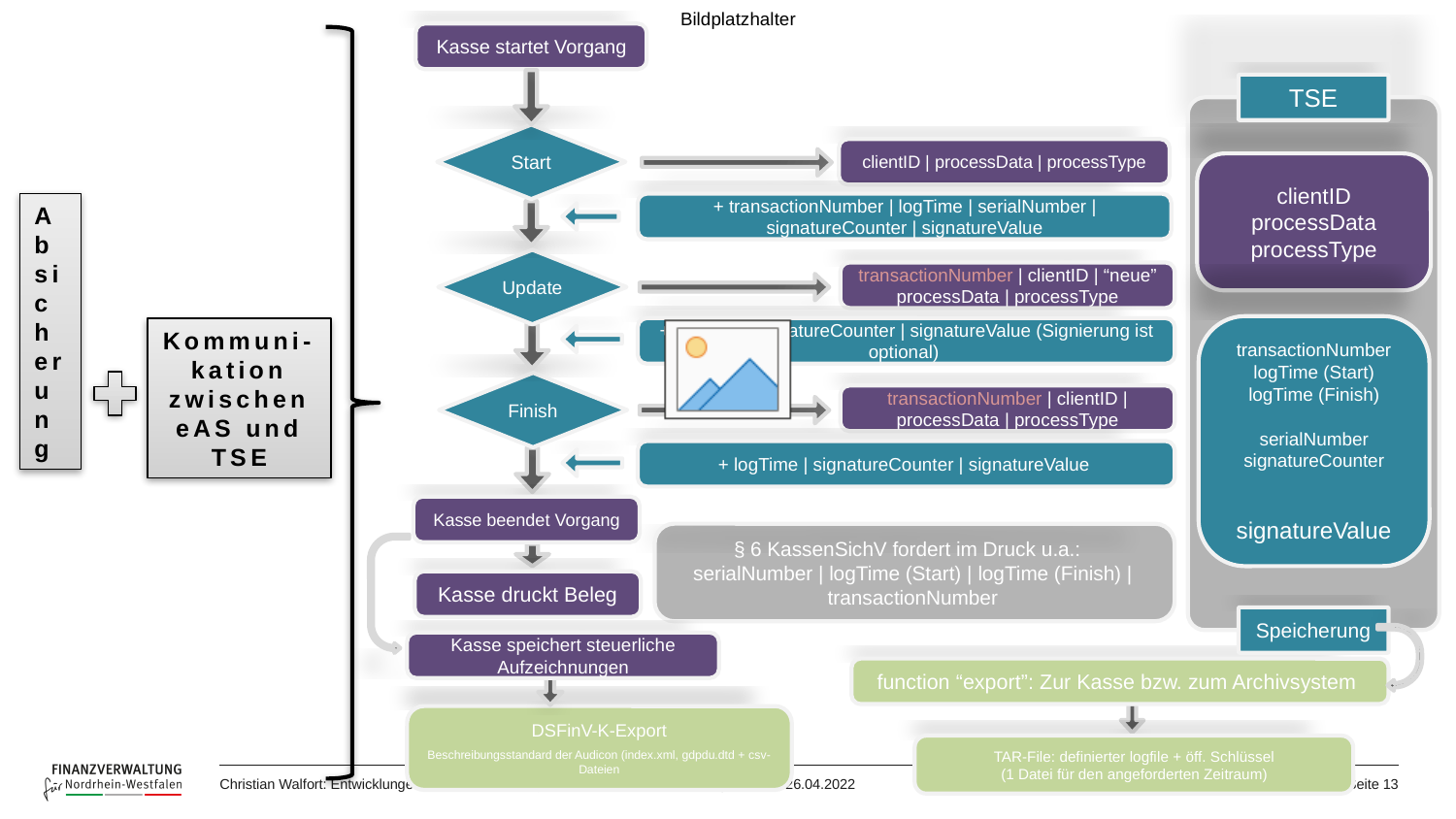

Kasse startet Vorgang

Kasse beendet Vorgang

Kasse druckt Beleg

Start

Update

Finish
TSE

clientID | processData | processType

clientID
processData
processType
Absicherung
+ transactionNumber | logTime | serialNumber | signatureCounter | signatureValue

transactionNumber
logTime (Start)
logTime (Finish)

serialNumber
signatureCounter

signatureValue
transactionNumber | clientID | “neue” processData | processType

+ logTime | signatureCounter | signatureValue (Signierung ist optional)

Kommuni-kation zwischen eAS und TSE

transactionNumber | clientID | processData | processType

+ logTime | signatureCounter | signatureValue

§ 6 KassenSichV fordert im Druck u.a.:
serialNumber | logTime (Start) | logTime (Finish) | transactionNumber

Speicherung
Kasse speichert steuerliche Aufzeichnungen

function “export”: Zur Kasse bzw. zum Archivsystem

DSFinV-K-Export

Beschreibungsstandard der Audicon (index.xml, gdpdu.dtd + csv-Dateien

TAR-File: definierter logfile + öff. Schlüssel
(1 Datei für den angeforderten Zeitraum)